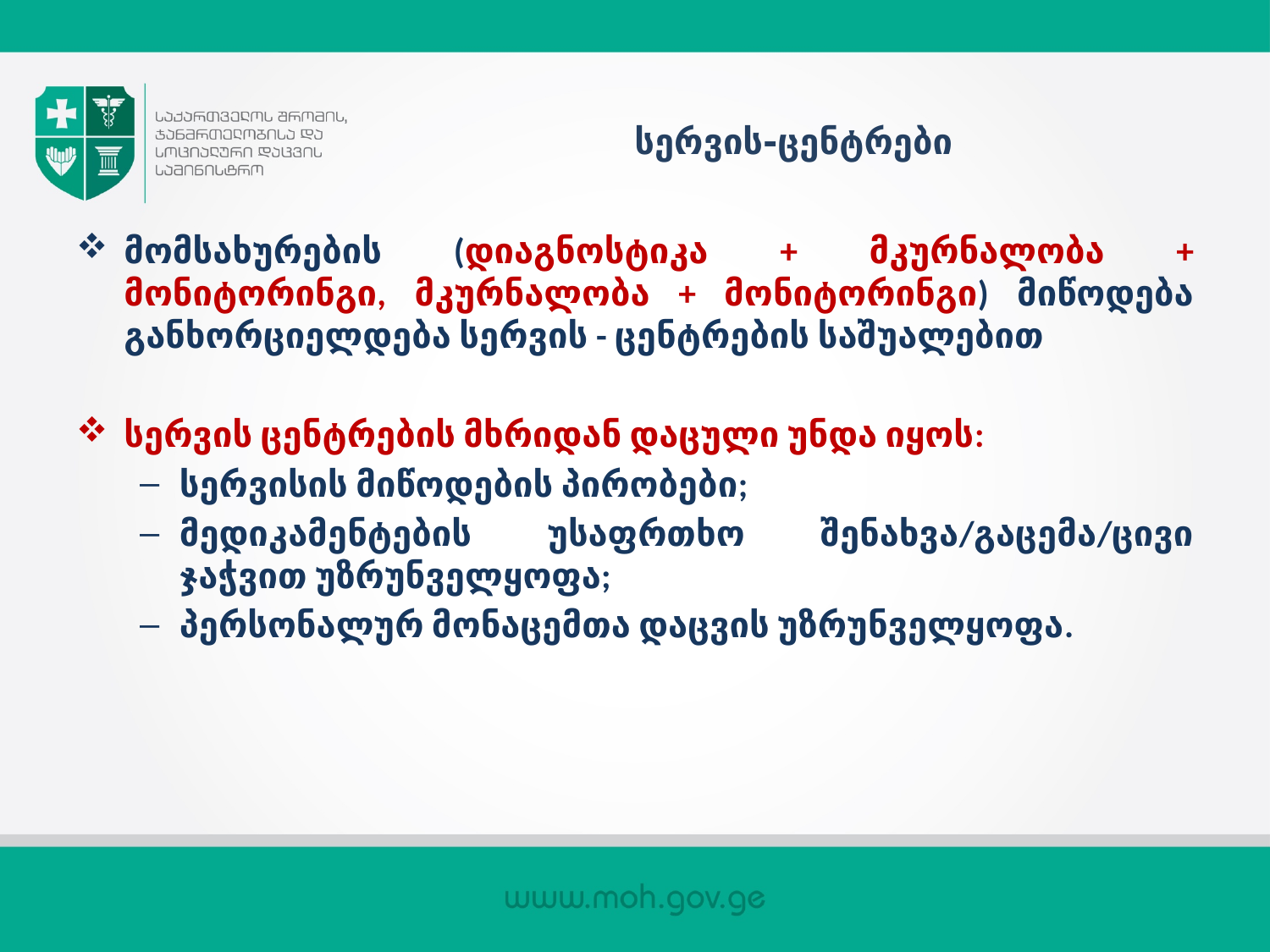

# სერვის-ცენტრები
მომსახურების (დიაგნოსტიკა + მკურნალობა + მონიტორინგი, მკურნალობა + მონიტორინგი) მიწოდება განხორციელდება სერვის - ცენტრების საშუალებით

სერვის ცენტრების მხრიდან დაცული უნდა იყოს:
სერვისის მიწოდების პირობები;
მედიკამენტების უსაფრთხო შენახვა/გაცემა/ცივი ჯაჭვით უზრუნველყოფა;
პერსონალურ მონაცემთა დაცვის უზრუნველყოფა.